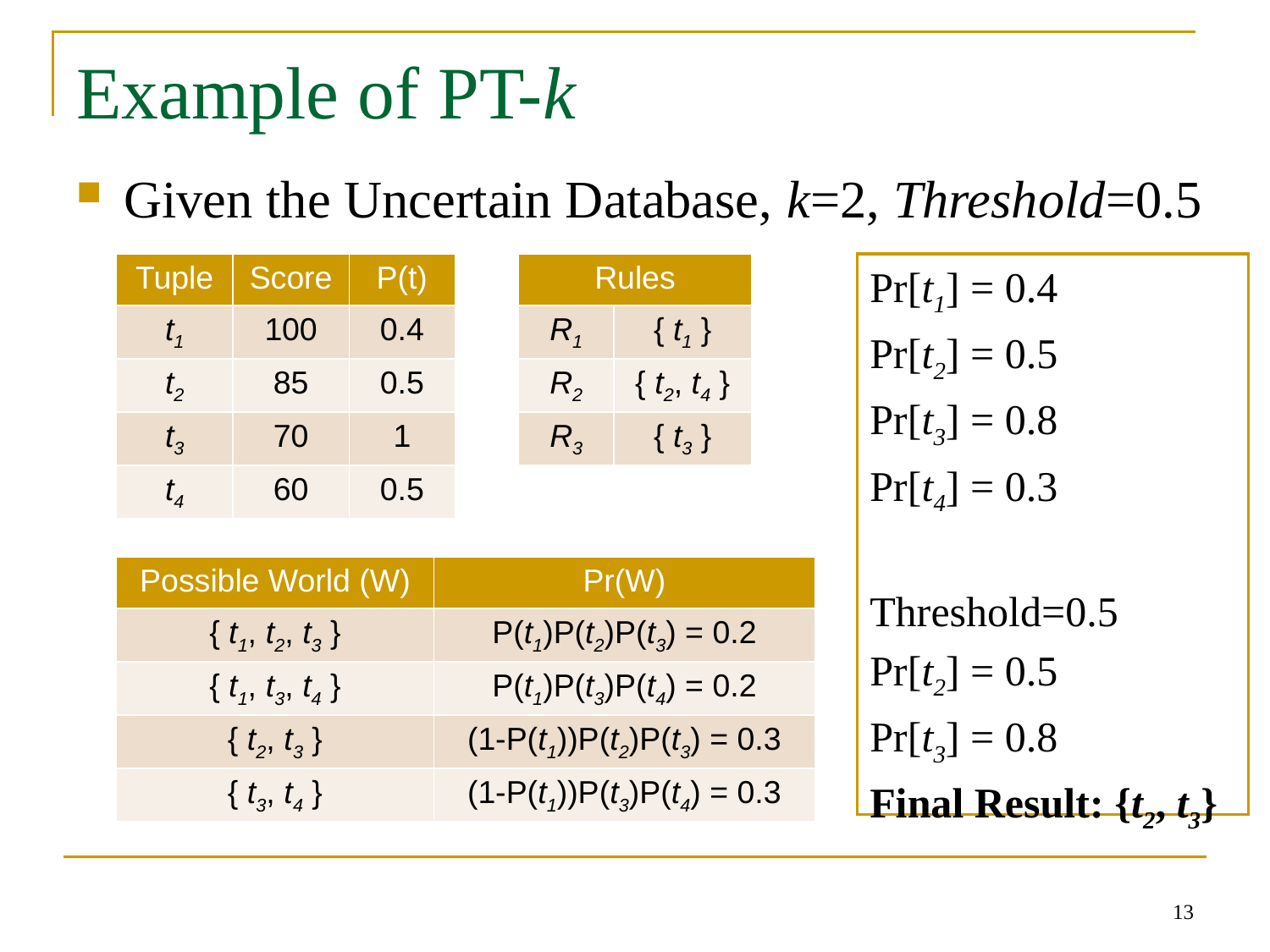

Example of PT-k
Given the Uncertain Database, k=2, Threshold=0.5
| Tuple | Score | P(t) |
| --- | --- | --- |
| t1 | 100 | 0.4 |
| t2 | 85 | 0.5 |
| t3 | 70 | 1 |
| t4 | 60 | 0.5 |
| Rules |  |
| --- | --- |
| R1 | { t1 } |
| R2 | { t2, t4 } |
| R3 | { t3 } |
Pr[t1] = 0.4
Pr[t2] = 0.5
Pr[t3] = 0.8
Pr[t4] = 0.3

Threshold=0.5
Pr[t2] = 0.5
Pr[t3] = 0.8
Final Result: {t2, t3}
| Possible World (W) | Pr(W) |
| --- | --- |
| { t1, t2, t3 } | P(t1)P(t2)P(t3) = 0.2 |
| { t1, t3, t4 } | P(t1)P(t3)P(t4) = 0.2 |
| { t2, t3 } | (1-P(t1))P(t2)P(t3) = 0.3 |
| { t3, t4 } | (1-P(t1))P(t3)P(t4) = 0.3 |
13